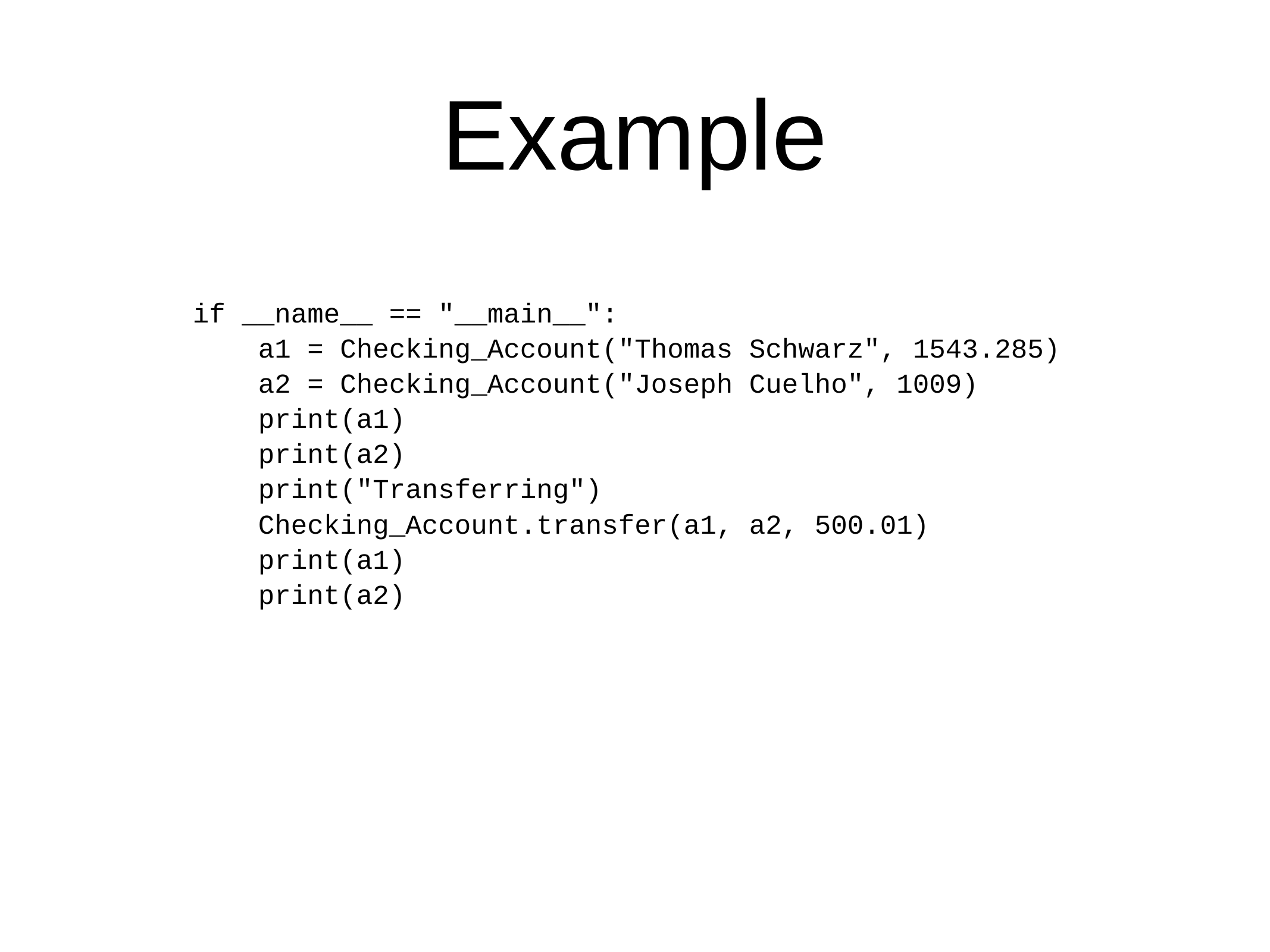

# Example
if __name__ == "__main__":
    a1 = Checking_Account("Thomas Schwarz", 1543.285)
    a2 = Checking_Account("Joseph Cuelho", 1009)
    print(a1)
    print(a2)
    print("Transferring")
    Checking_Account.transfer(a1, a2, 500.01)
    print(a1)
    print(a2)